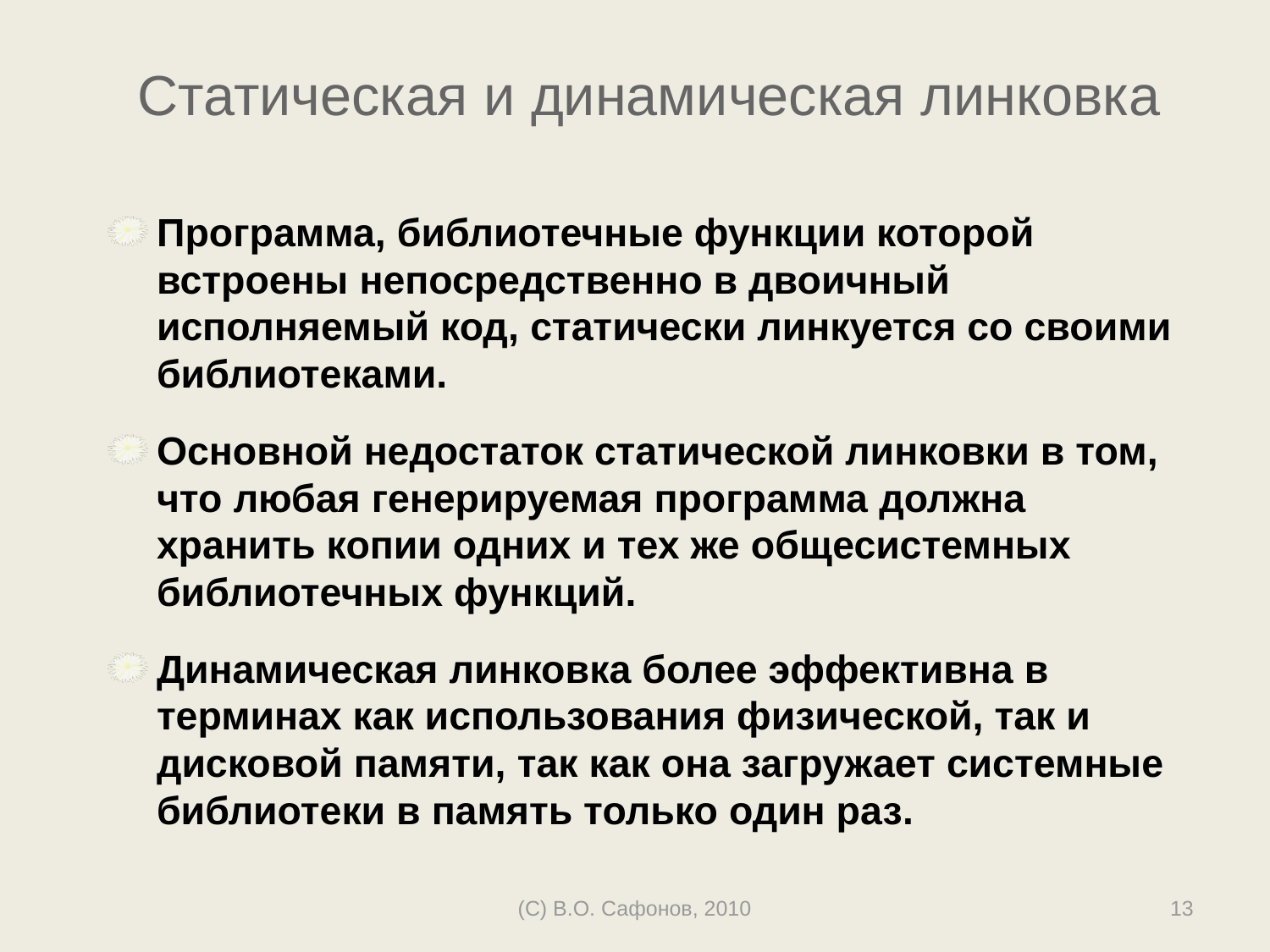

# Статическая и динамическая линковка
Программа, библиотечные функции которой встроены непосредственно в двоичный исполняемый код, статически линкуется со своими библиотеками.
Основной недостаток статической линковки в том, что любая генерируемая программа должна хранить копии одних и тех же общесистемных библиотечных функций.
Динамическая линковка более эффективна в терминах как использования физической, так и дисковой памяти, так как она загружает системные библиотеки в память только один раз.
(C) В.О. Сафонов, 2010
13